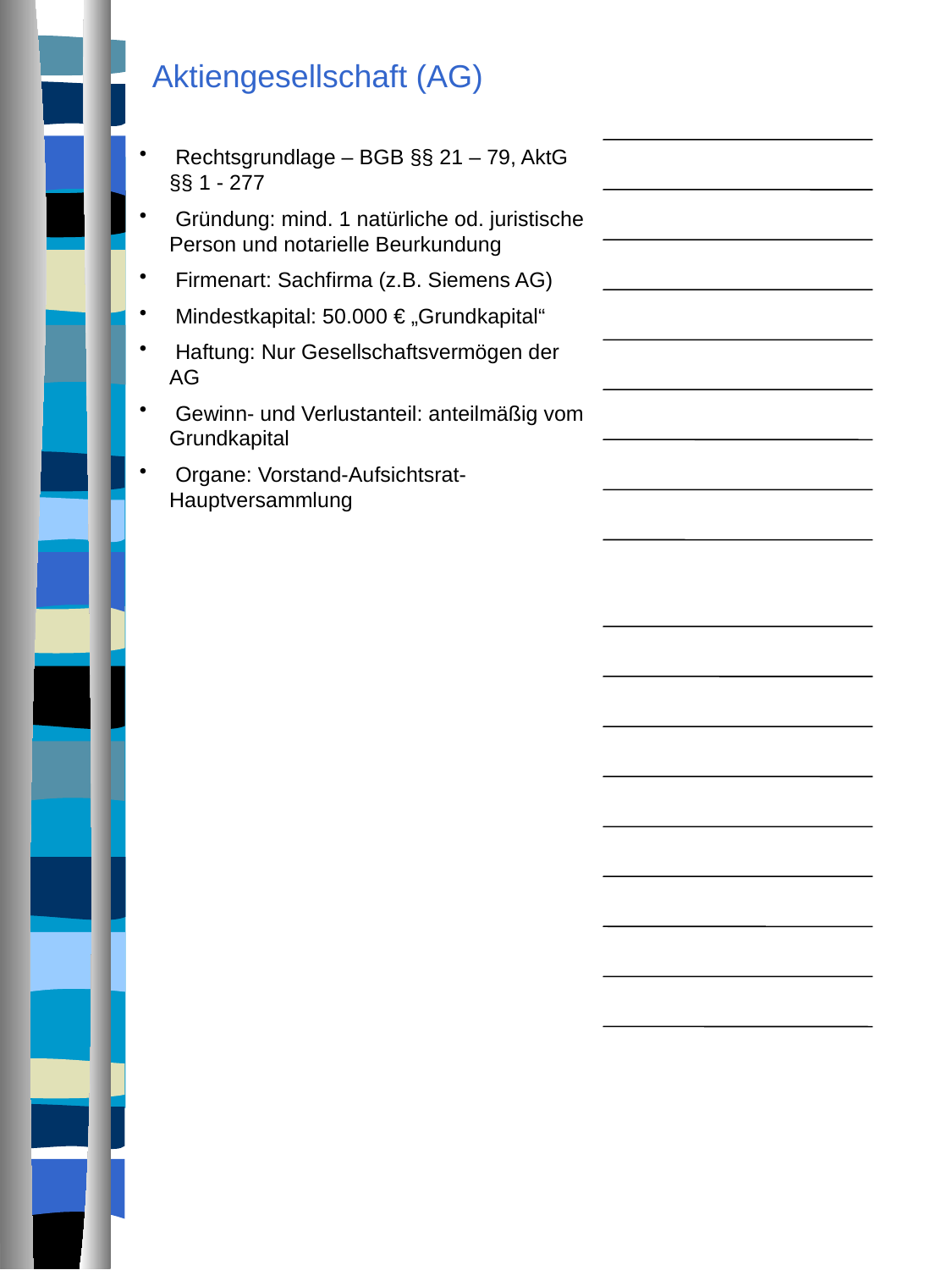

Aktiengesellschaft (AG)
 Rechtsgrundlage – BGB §§ 21 – 79, AktG §§ 1 - 277
 Gründung: mind. 1 natürliche od. juristische Person und notarielle Beurkundung
 Firmenart: Sachfirma (z.B. Siemens AG)
 Mindestkapital: 50.000 € „Grundkapital“
 Haftung: Nur Gesellschaftsvermögen der AG
 Gewinn- und Verlustanteil: anteilmäßig vom Grundkapital
 Organe: Vorstand-Aufsichtsrat-Hauptversammlung